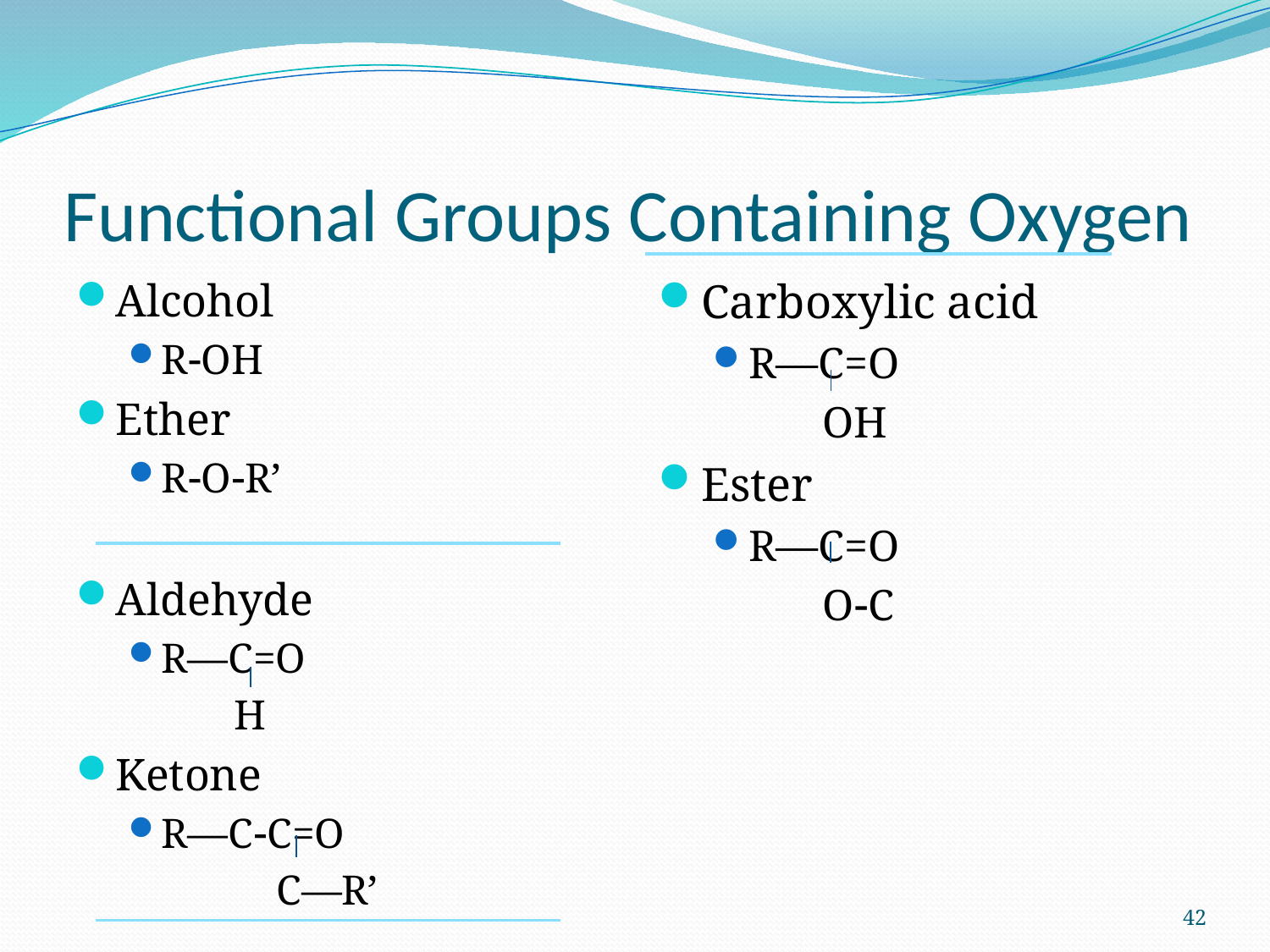

# Functional Groups Containing Oxygen
Alcohol
R−OH
Ether
R−O−R’

Aldehyde
R—C=O
          H
Ketone
R—C−C=O
              C—R’

Carboxylic acid
R—C=O
          OH
Ester
R—C=O
          O−C

42